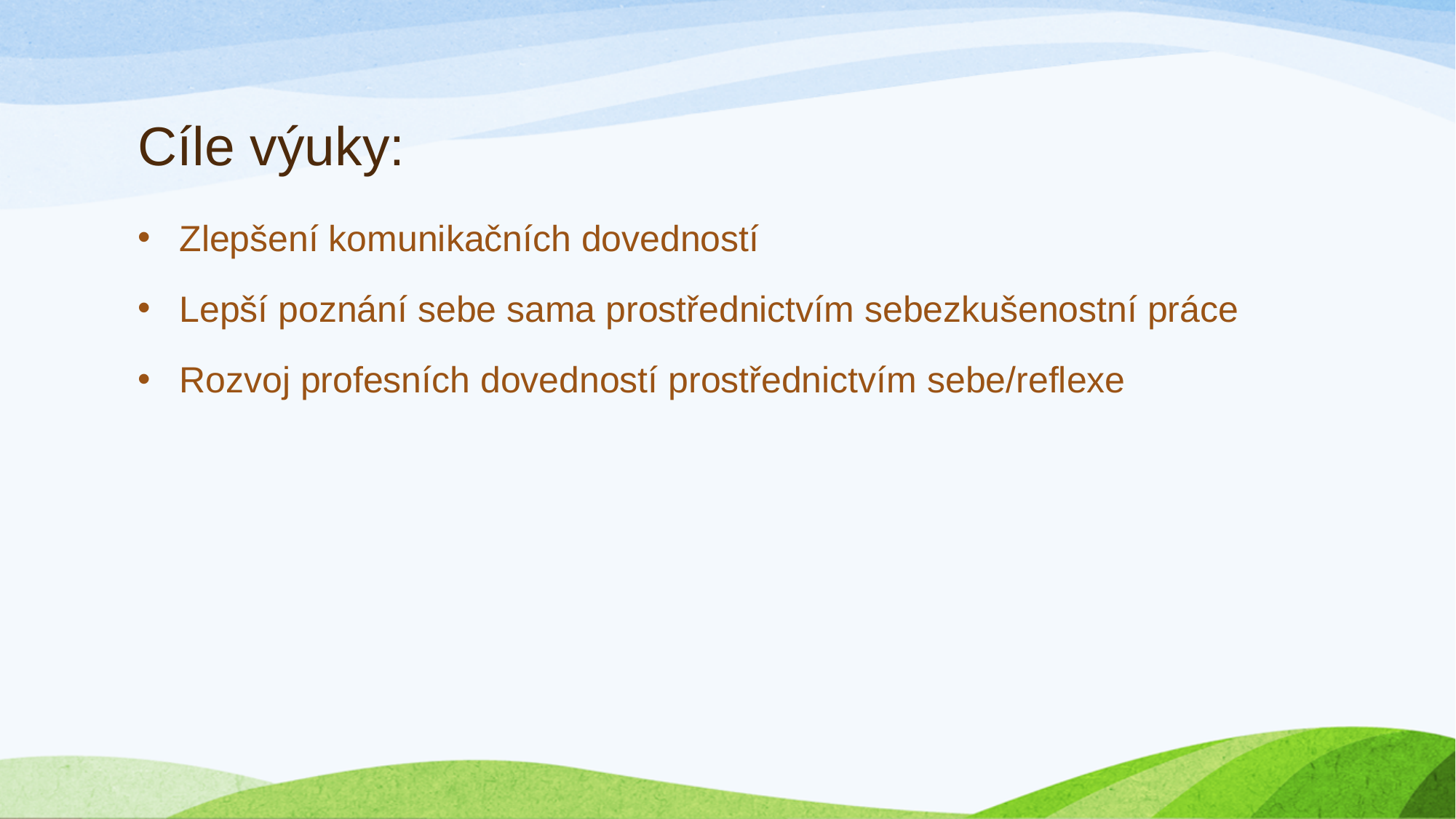

# Cíle výuky:
Zlepšení komunikačních dovedností
Lepší poznání sebe sama prostřednictvím sebezkušenostní práce
Rozvoj profesních dovedností prostřednictvím sebe/reflexe